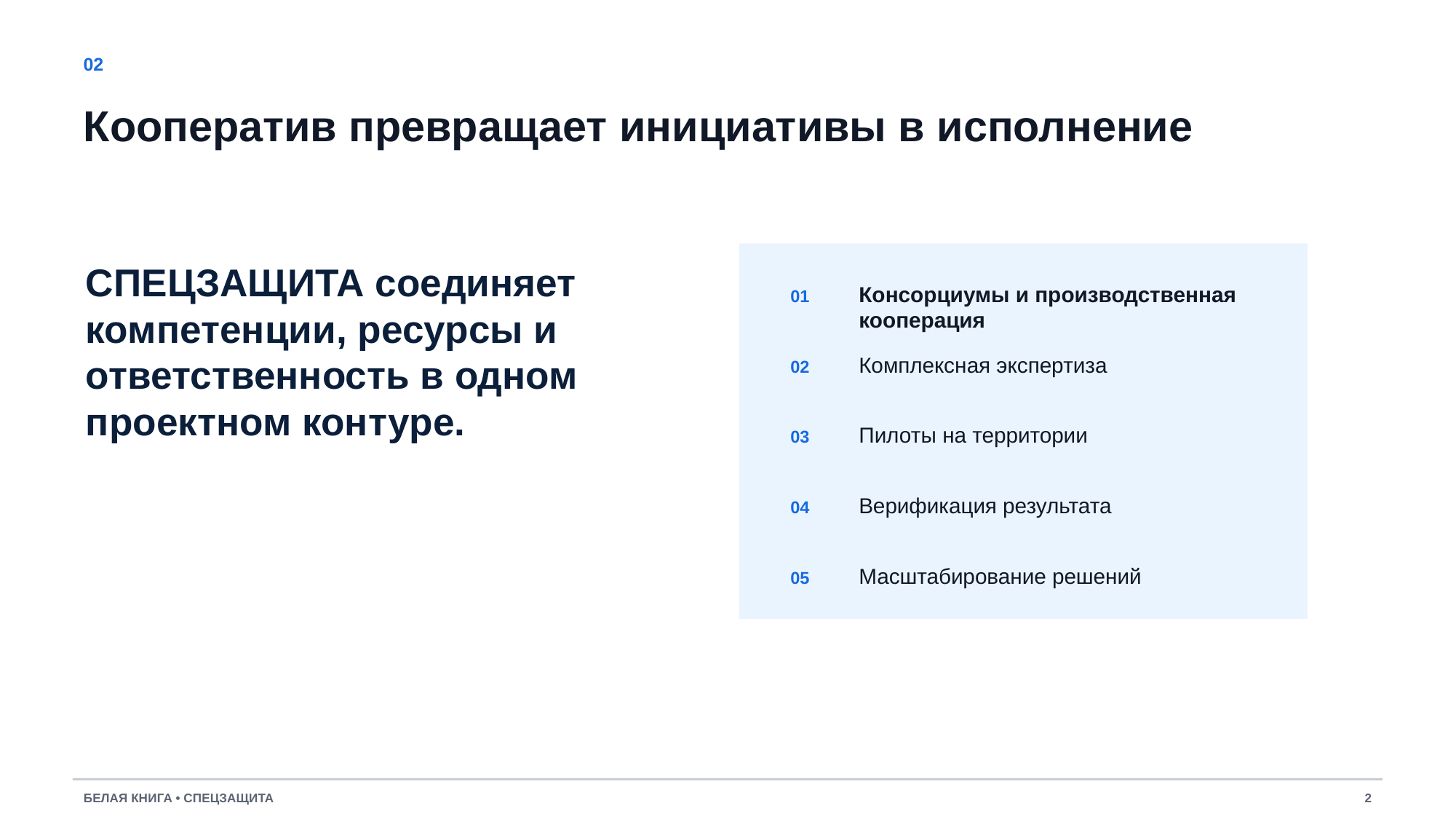

02
Кооператив превращает инициативы в исполнение

СПЕЦЗАЩИТА соединяет компетенции, ресурсы и ответственность в одном проектном контуре.
Консорциумы и производственная кооперация
01
Комплексная экспертиза
02
Пилоты на территории
03
Верификация результата
04
Масштабирование решений
05

БЕЛАЯ КНИГА • СПЕЦЗАЩИТА
2